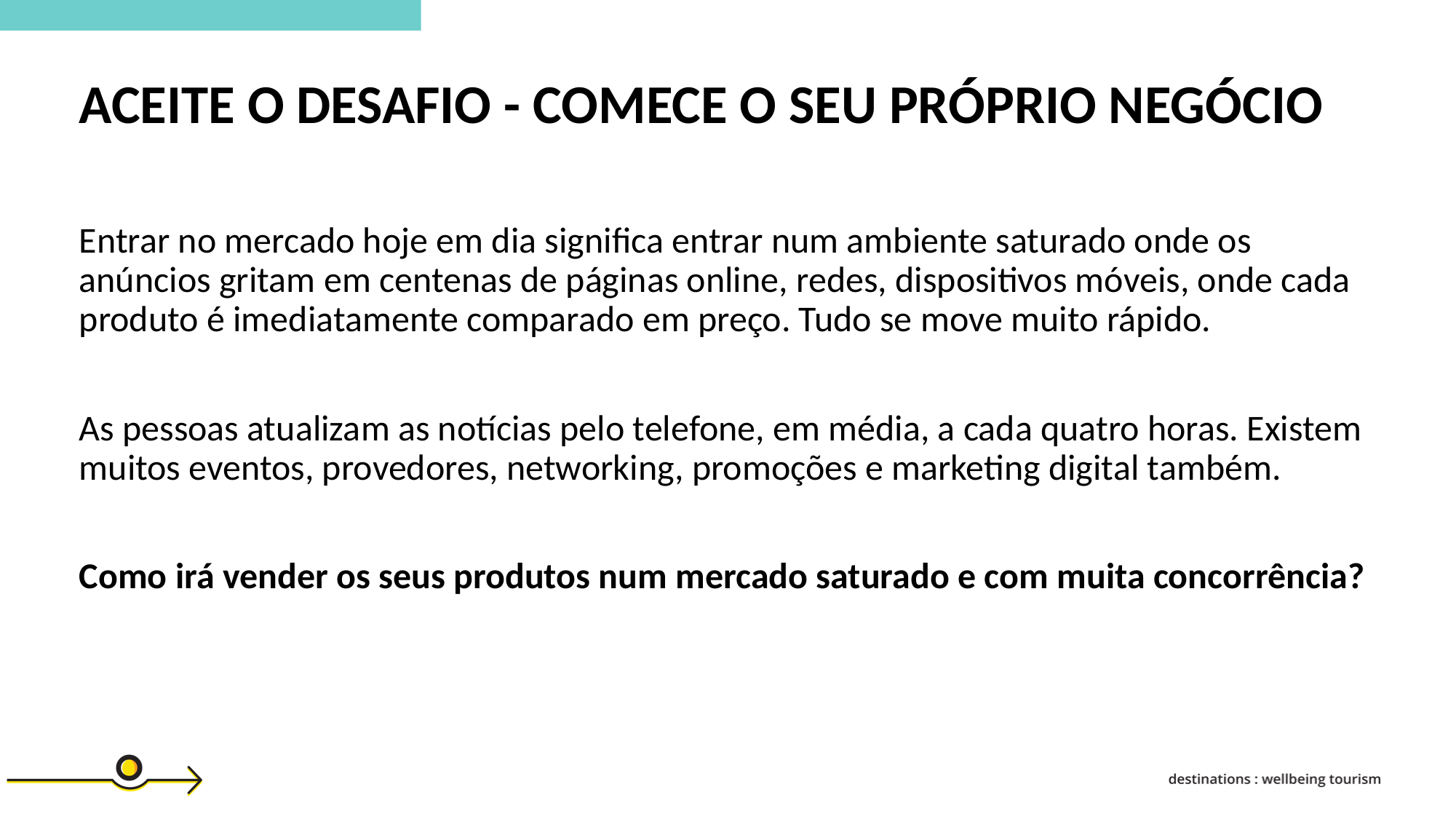

ACEITE O DESAFIO - COMECE O SEU PRÓPRIO NEGÓCIO
Entrar no mercado hoje em dia significa entrar num ambiente saturado onde os anúncios gritam em centenas de páginas online, redes, dispositivos móveis, onde cada produto é imediatamente comparado em preço. Tudo se move muito rápido.

As pessoas atualizam as notícias pelo telefone, em média, a cada quatro horas. Existem muitos eventos, provedores, networking, promoções e marketing digital também.

Como irá vender os seus produtos num mercado saturado e com muita concorrência?